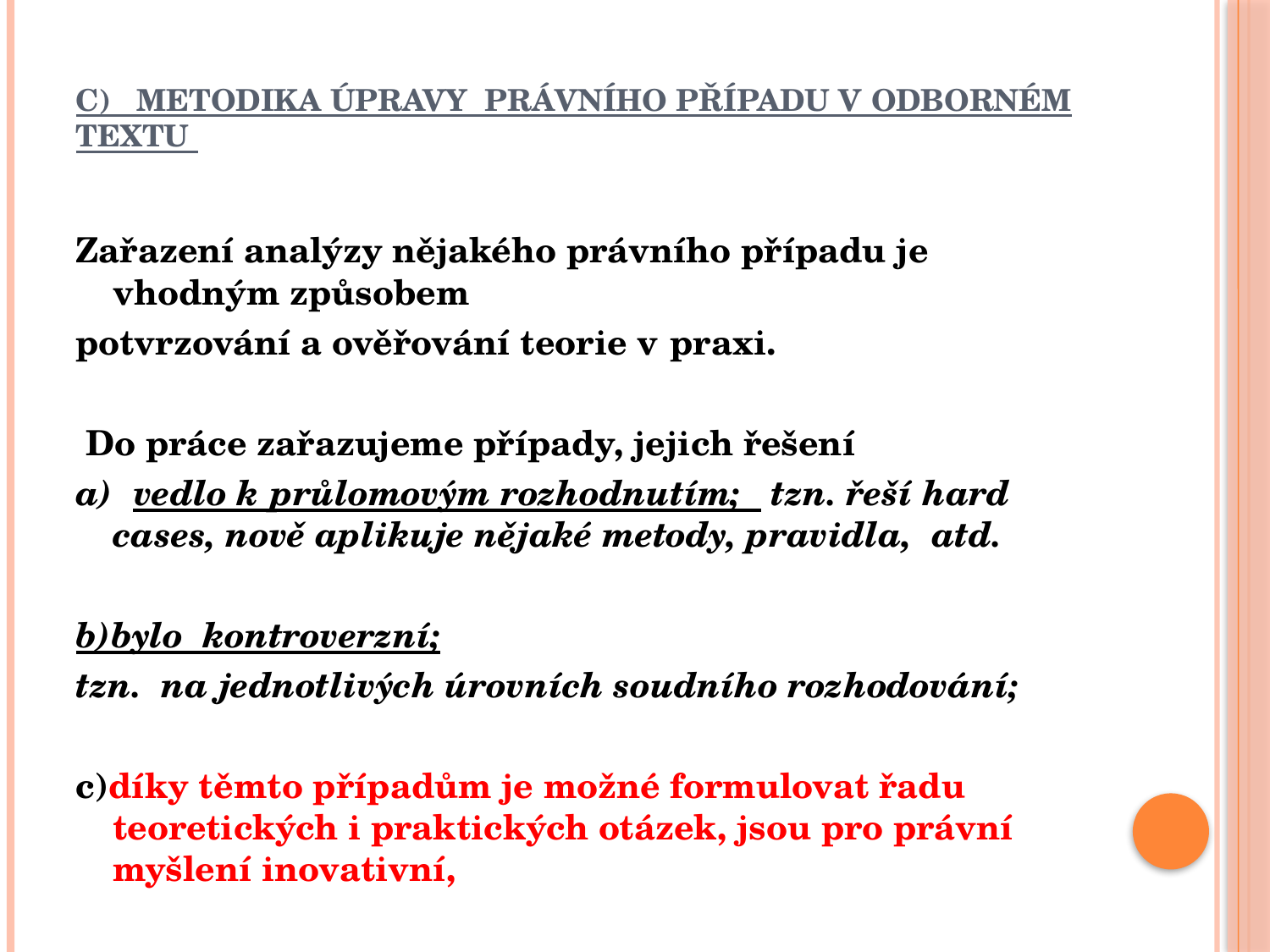

# C)   METODIKA ÚPRAVY  PRÁVNÍHO PŘÍPADU V ODBORNÉM TEXTU
Zařazení analýzy nějakého právního případu je  vhodným způsobem
potvrzování a ověřování teorie v praxi.

 Do práce zařazujeme případy, jejich řešení
a)  vedlo k průlomovým rozhodnutím;   tzn. řeší hard cases, nově aplikuje nějaké metody, pravidla,  atd.

b)bylo  kontroverzní;
tzn.  na jednotlivých úrovních soudního rozhodování;

c)díky těmto případům je možné formulovat řadu teoretických i praktických otázek, jsou pro právní myšlení inovativní,